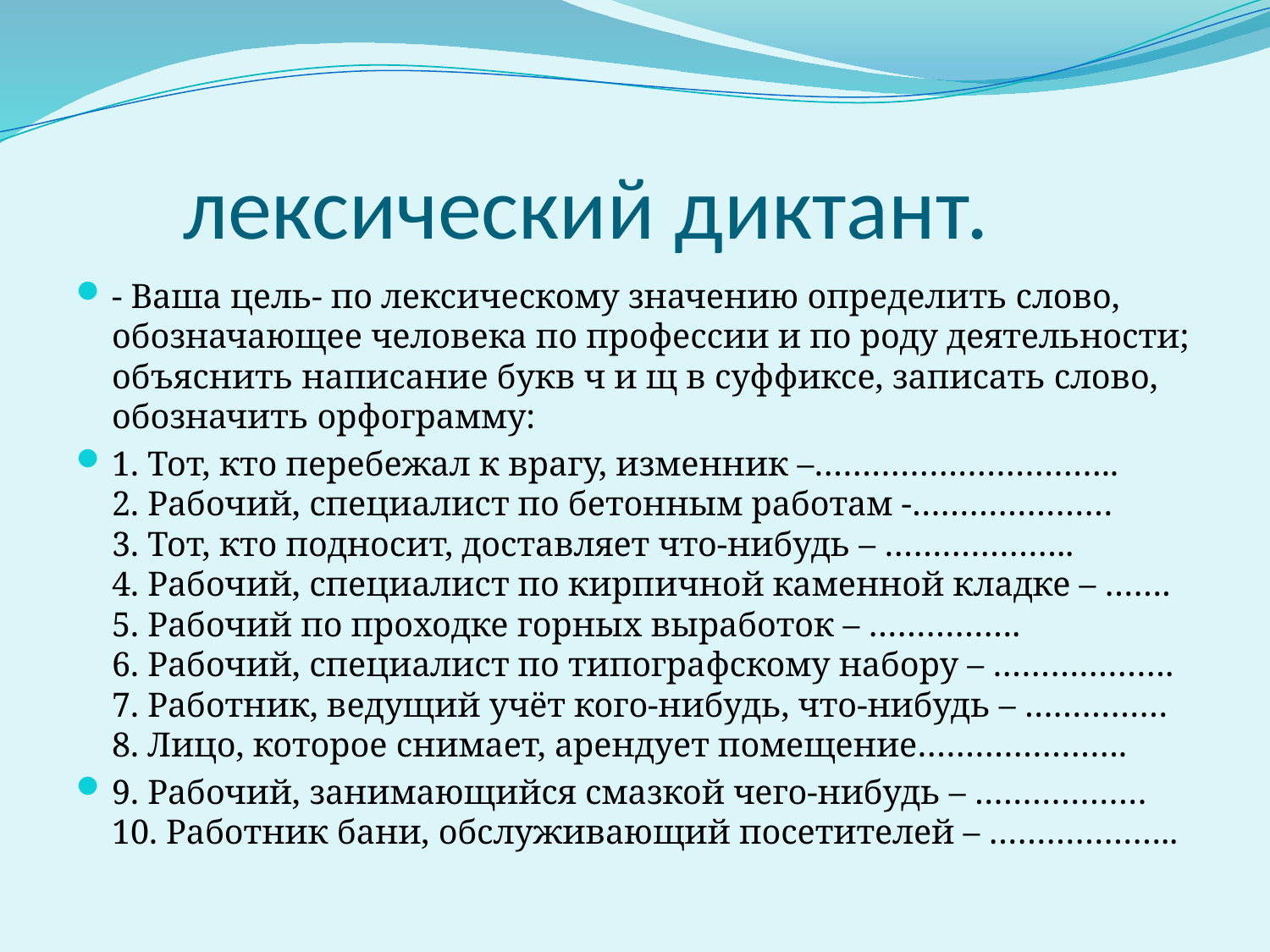

# лексический диктант.
- Ваша цель- по лексическому значению определить слово, обозначающее человека по профессии и по роду деятельности; объяснить написание букв ч и щ в суффиксе, записать слово, обозначить орфограмму:
1. Тот, кто перебежал к врагу, изменник –…………………………..
2. Рабочий, специалист по бетонным работам -…………………
3. Тот, кто подносит, доставляет что-нибудь – ………………..
4. Рабочий, специалист по кирпичной каменной кладке – …….
5. Рабочий по проходке горных выработок – …………….
6. Рабочий, специалист по типографскому набору – ……………….
7. Работник, ведущий учёт кого-нибудь, что-нибудь – ……………
8. Лицо, которое снимает, арендует помещение………………….
9. Рабочий, занимающийся смазкой чего-нибудь – ………………
10. Работник бани, обслуживающий посетителей – ………………..